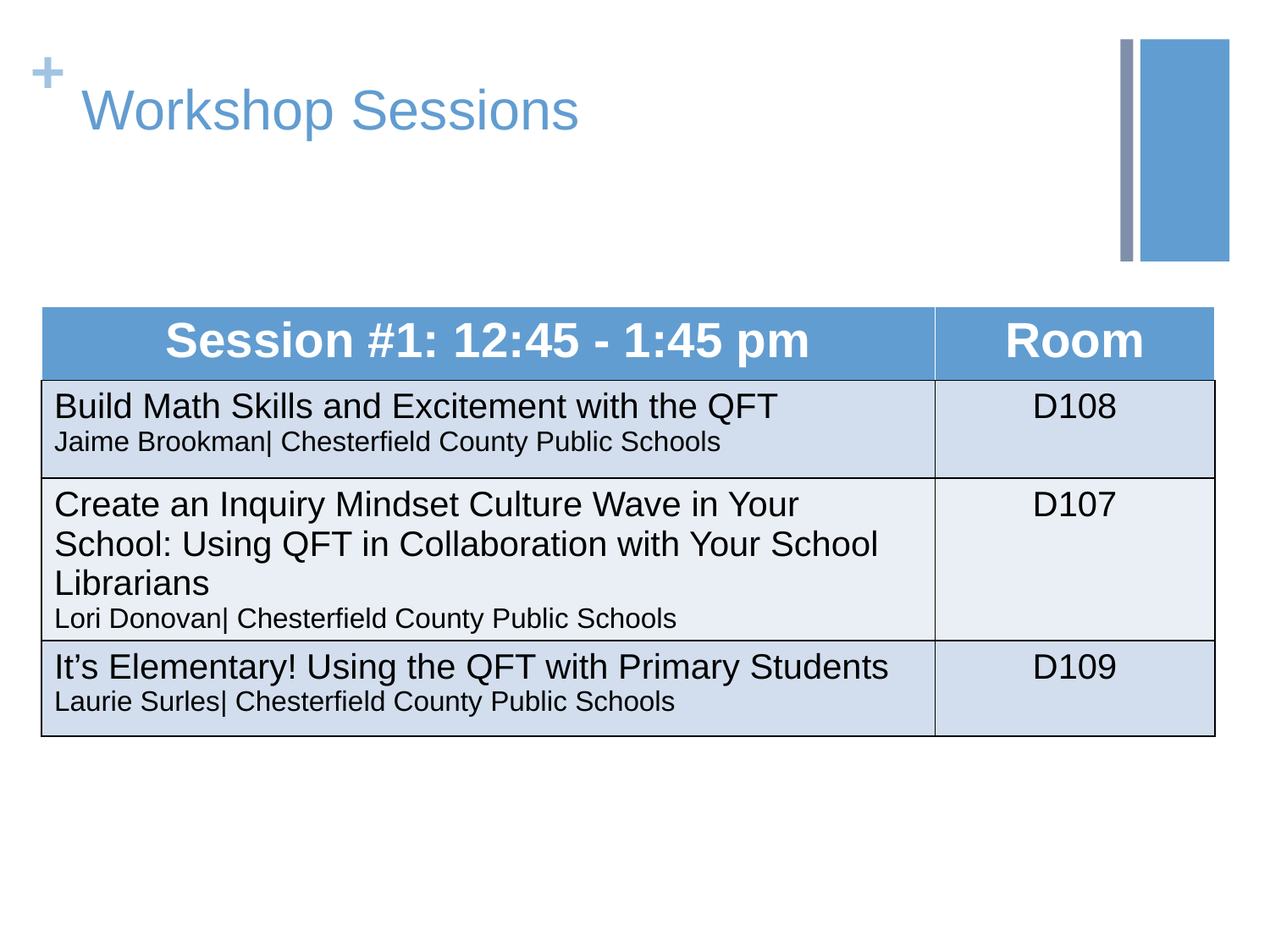

# Workshop Sessions
| Session #1: 12:45 - 1:45 pm | Room |
| --- | --- |
| Build Math Skills and Excitement with the QFT Jaime Brookman| Chesterfield County Public Schools | D108 |
| Create an Inquiry Mindset Culture Wave in Your School: Using QFT in Collaboration with Your School Librarians Lori Donovan| Chesterfield County Public Schools | D107 |
| It’s Elementary! Using the QFT with Primary Students Laurie Surles| Chesterfield County Public Schools | D109 |